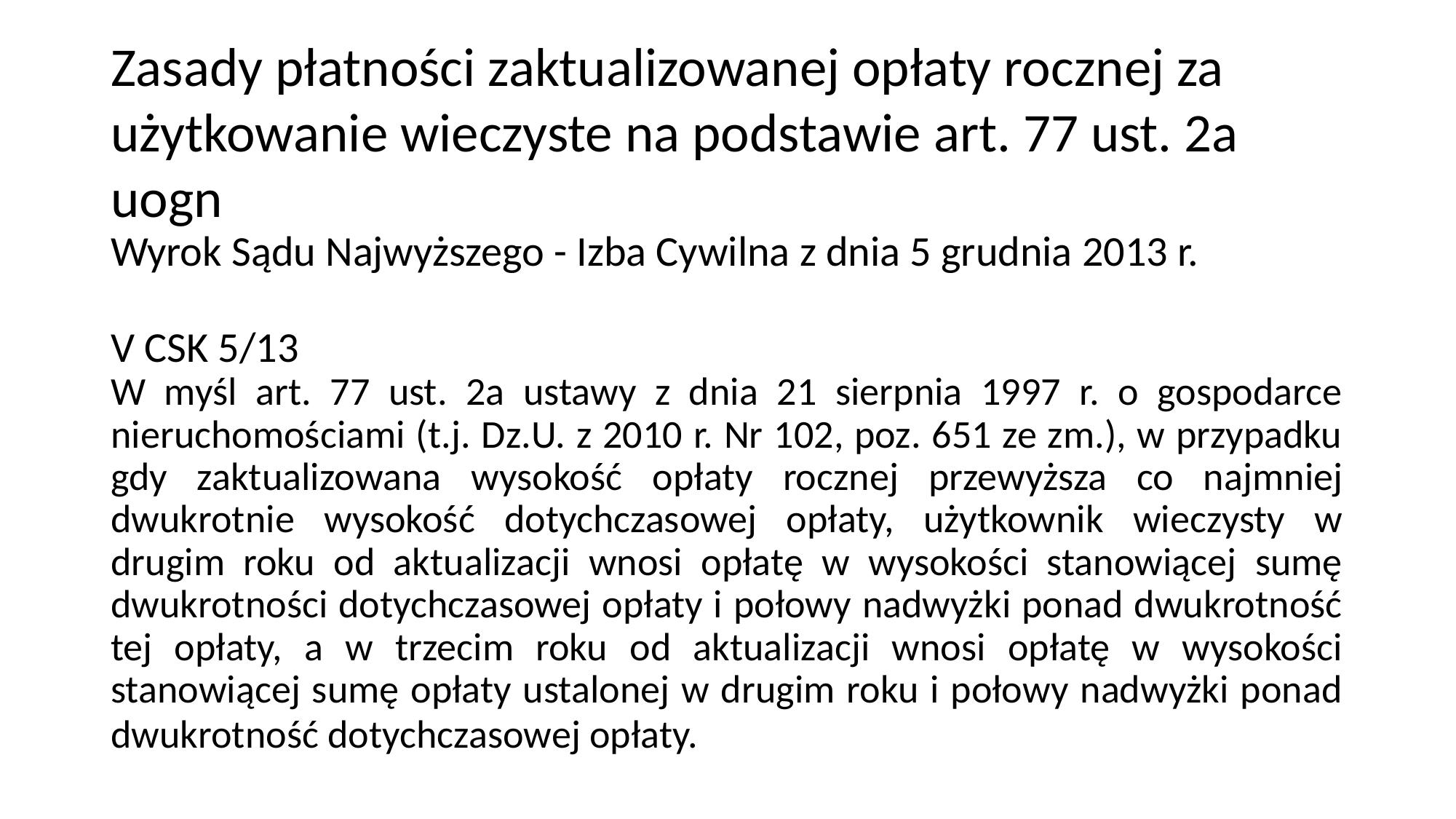

Zasady płatności zaktualizowanej opłaty rocznej za użytkowanie wieczyste na podstawie art. 77 ust. 2a uogn

Wyrok Sądu Najwyższego - Izba Cywilna z dnia 5 grudnia 2013 r.

V CSK 5/13
W myśl art. 77 ust. 2a ustawy z dnia 21 sierpnia 1997 r. o gospodarce nieruchomościami (t.j. Dz.U. z 2010 r. Nr 102, poz. 651 ze zm.), w przypadku gdy zaktualizowana wysokość opłaty rocznej przewyższa co najmniej dwukrotnie wysokość dotychczasowej opłaty, użytkownik wieczysty w drugim roku od aktualizacji wnosi opłatę w wysokości stanowiącej sumę dwukrotności dotychczasowej opłaty i połowy nadwyżki ponad dwukrotność tej opłaty, a w trzecim roku od aktualizacji wnosi opłatę w wysokości stanowiącej sumę opłaty ustalonej w drugim roku i połowy nadwyżki ponad dwukrotność dotychczasowej opłaty.